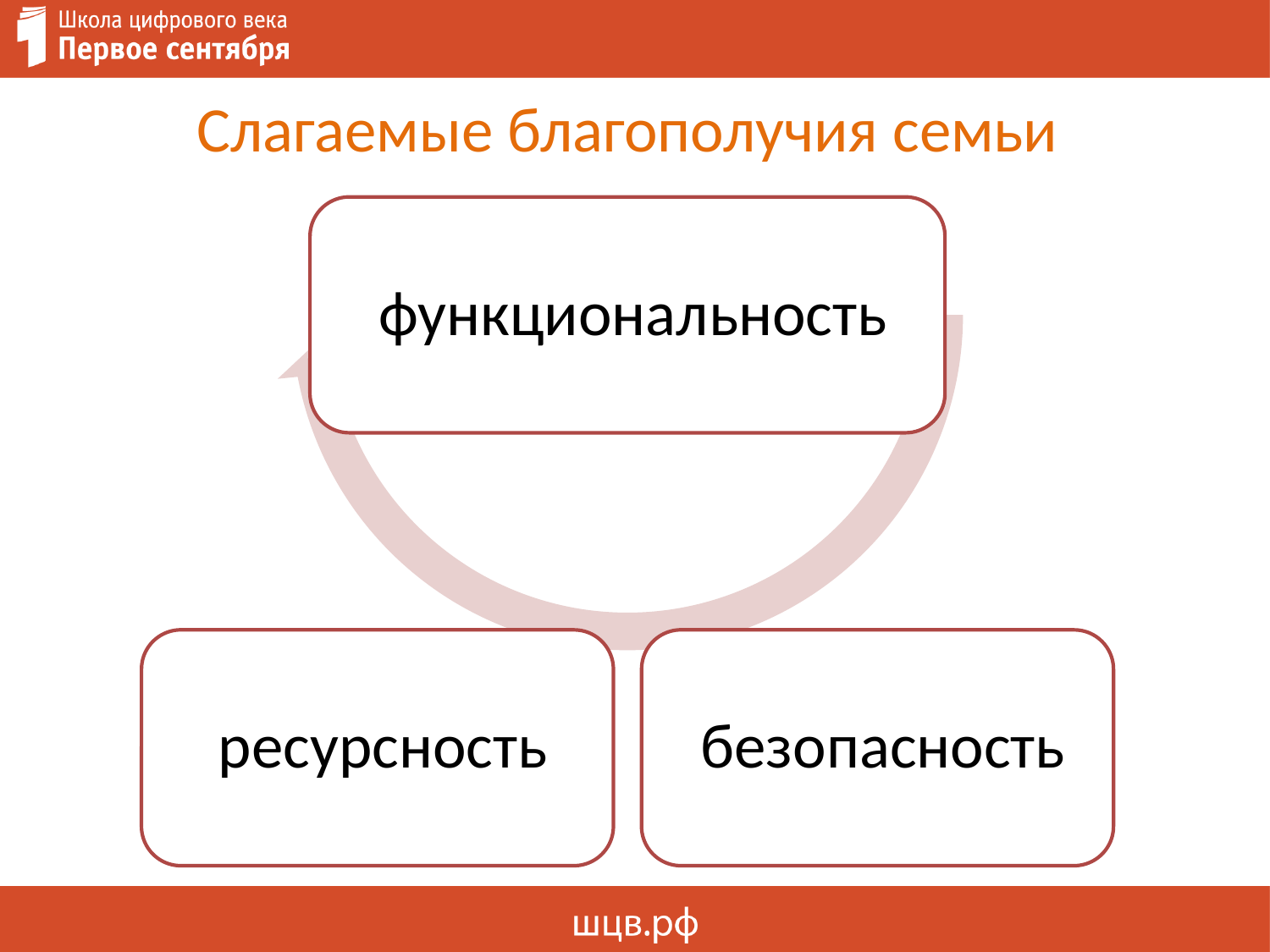

# Слагаемые благополучия семьи
функциональность
безопасность
ресурсность